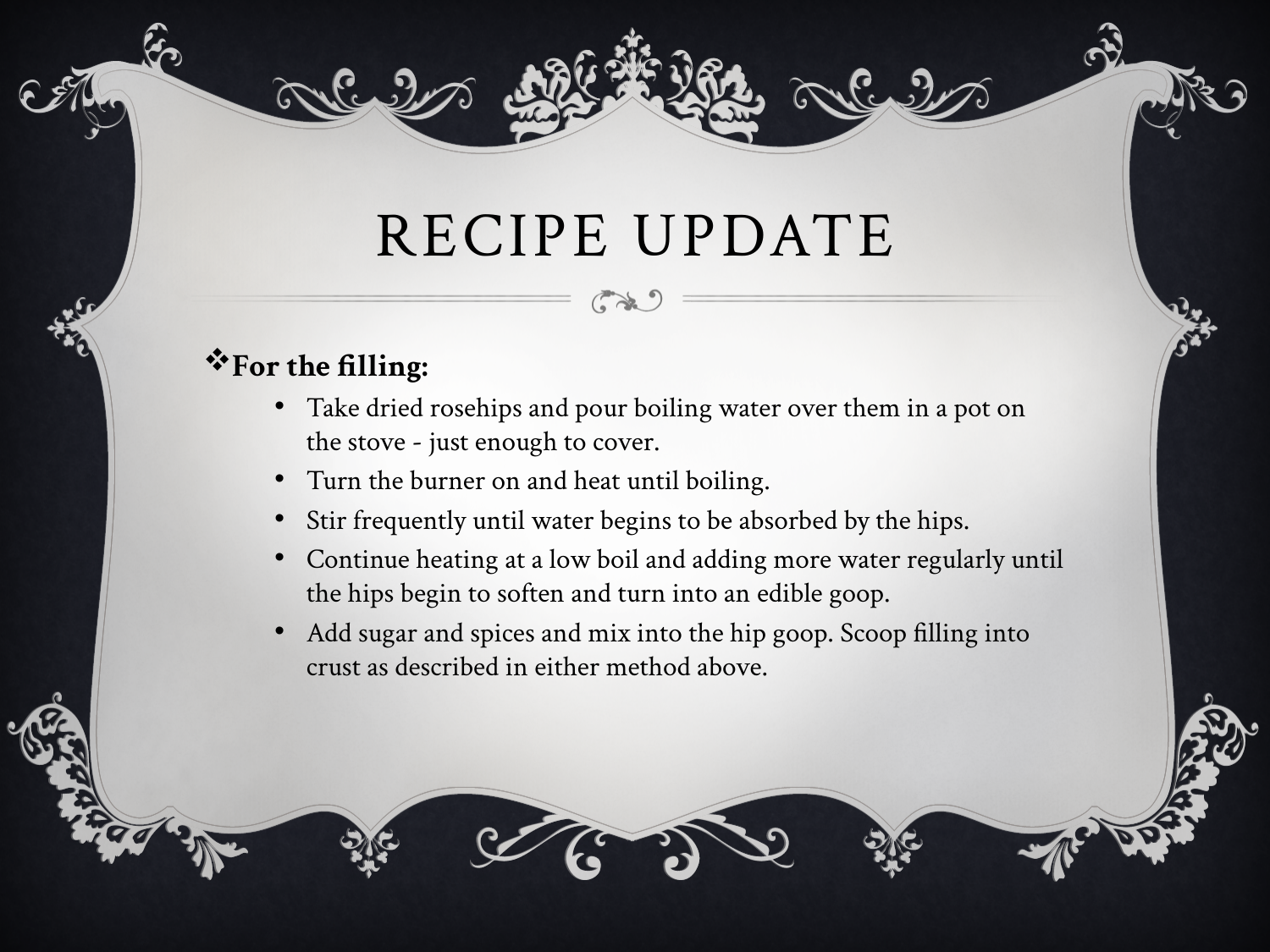

# Recipe Update
For the filling:
Take dried rosehips and pour boiling water over them in a pot on the stove - just enough to cover.
Turn the burner on and heat until boiling.
Stir frequently until water begins to be absorbed by the hips.
Continue heating at a low boil and adding more water regularly until the hips begin to soften and turn into an edible goop.
Add sugar and spices and mix into the hip goop. Scoop filling into crust as described in either method above.